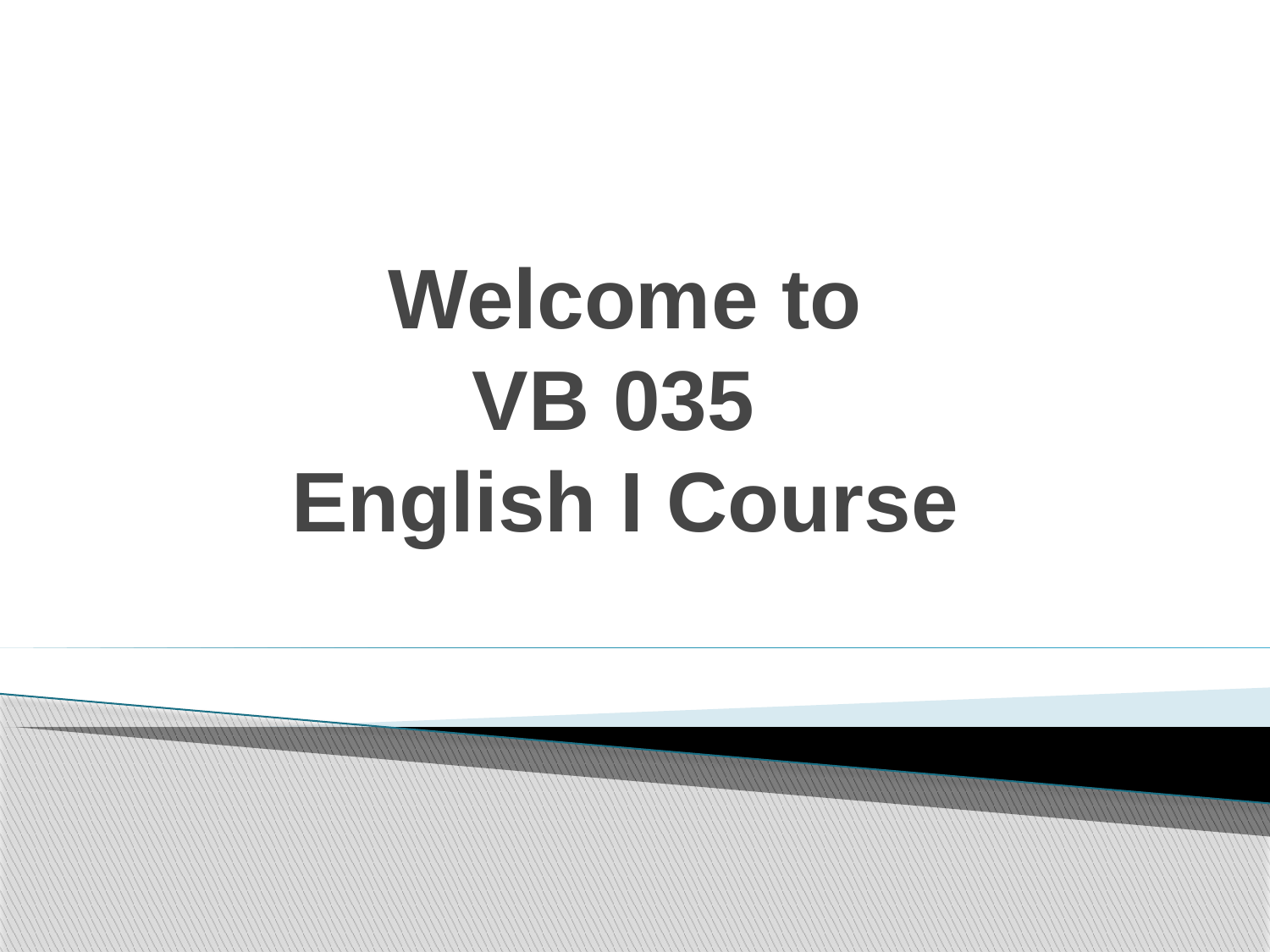

# Welcome to VB 035 English I Course